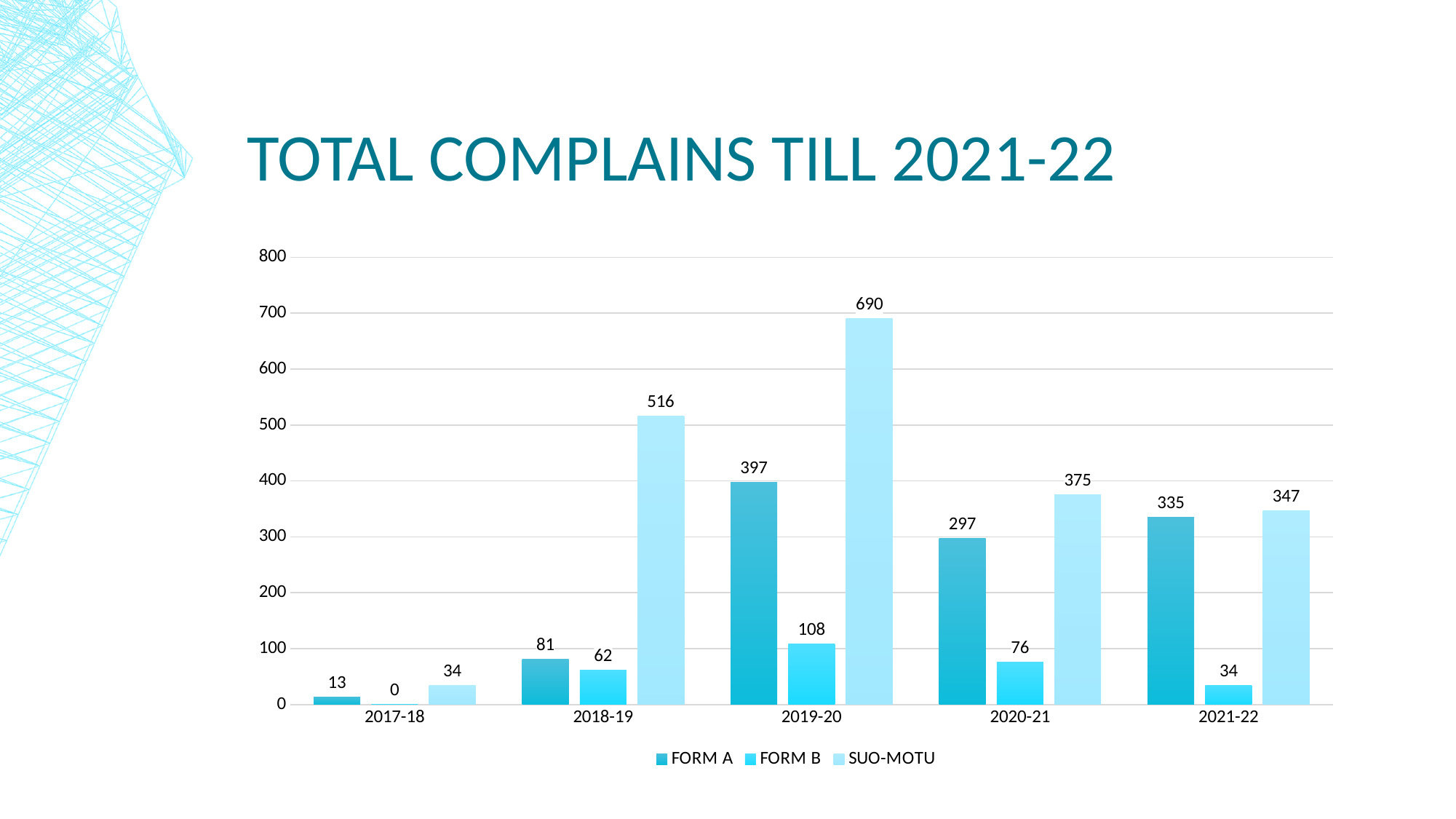

# Total complains TILL 2021-22

### Chart

| Category | FORM A | FORM B | SUO-MOTU |
|---|---|---|---|
| 2017-18 | 13.0 | 0.0 | 34.0 |
| 2018-19 | 81.0 | 62.0 | 516.0 |
| 2019-20 | 397.0 | 108.0 | 690.0 |
| 2020-21 | 297.0 | 76.0 | 375.0 |
| 2021-22 | 335.0 | 34.0 | 347.0 |